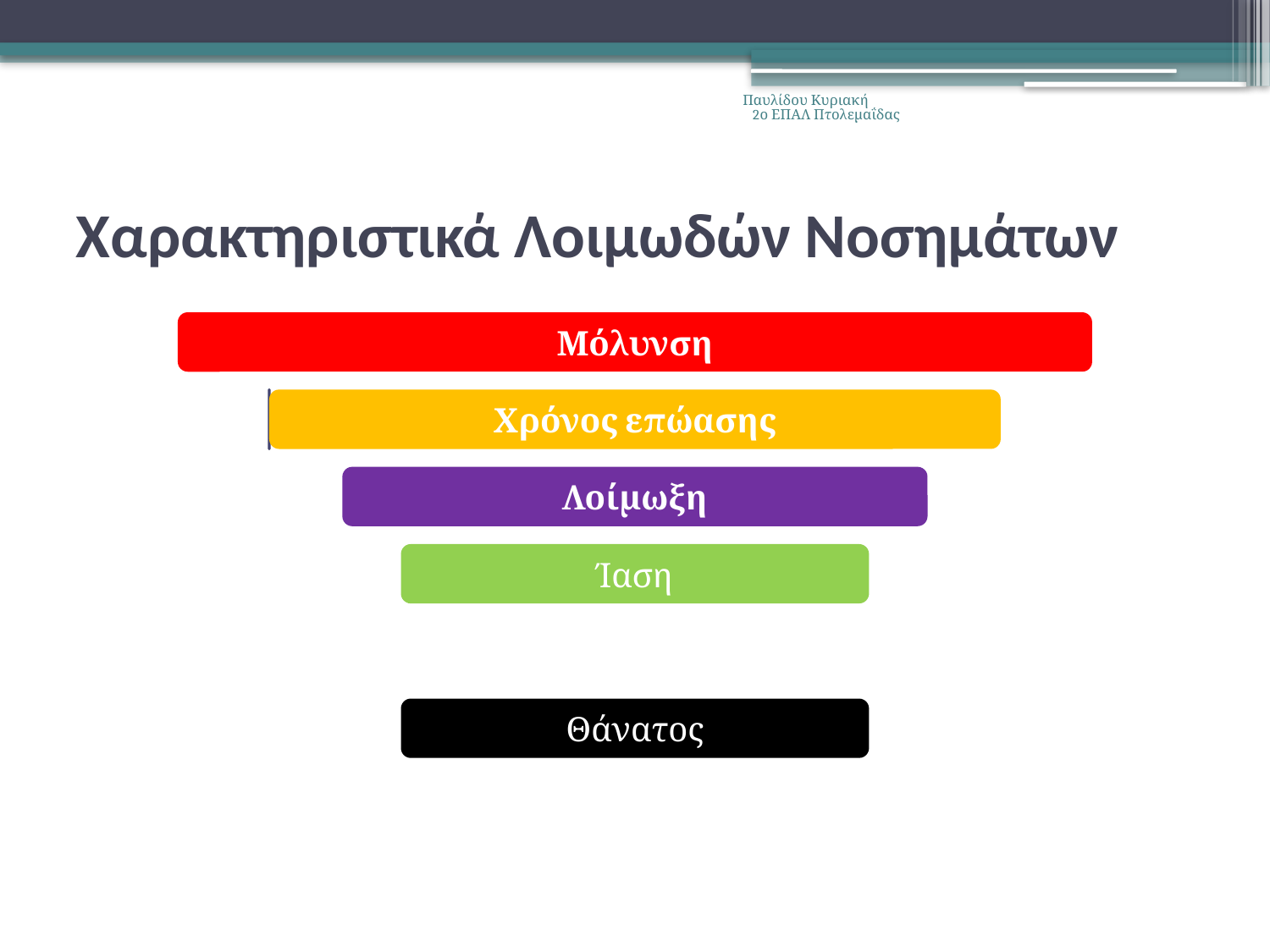

Παυλίδου Κυριακή             2ο ΕΠΑΛ Πτολεμαΐδας
# Χαρακτηριστικά Λοιμωδών Νοσημάτων
Μόλυνση
Χρόνος επώασης
Λοίμωξη
Ίαση
Θάνατος